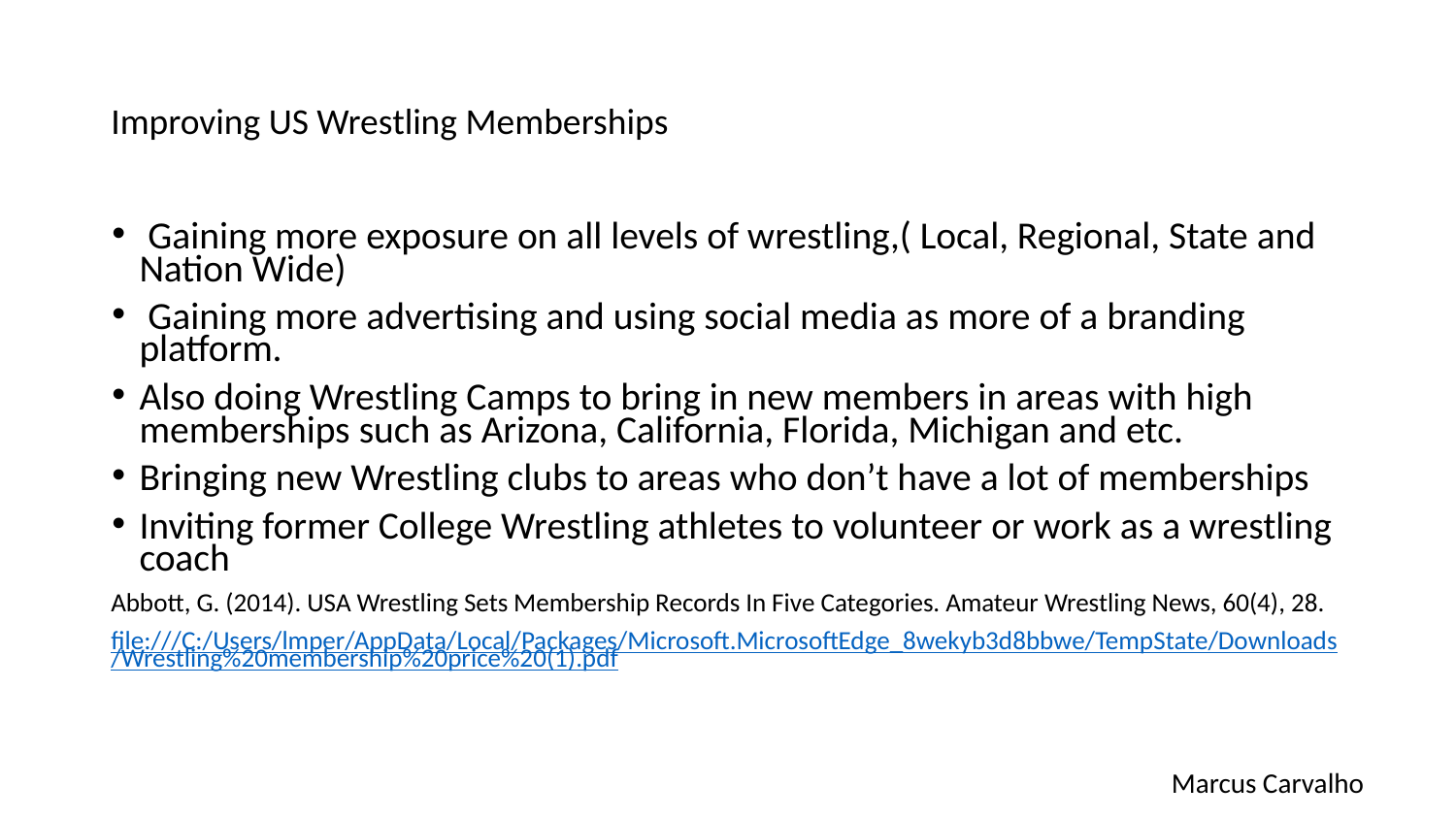

# Improving US Wrestling Memberships
 Gaining more exposure on all levels of wrestling,( Local, Regional, State and Nation Wide)
 Gaining more advertising and using social media as more of a branding platform.
Also doing Wrestling Camps to bring in new members in areas with high memberships such as Arizona, California, Florida, Michigan and etc.
Bringing new Wrestling clubs to areas who don’t have a lot of memberships
Inviting former College Wrestling athletes to volunteer or work as a wrestling coach
Abbott, G. (2014). USA Wrestling Sets Membership Records In Five Categories. Amateur Wrestling News, 60(4), 28.
file:///C:/Users/lmper/AppData/Local/Packages/Microsoft.MicrosoftEdge_8wekyb3d8bbwe/TempState/Downloads/Wrestling%20membership%20price%20(1).pdf

Marcus Carvalho